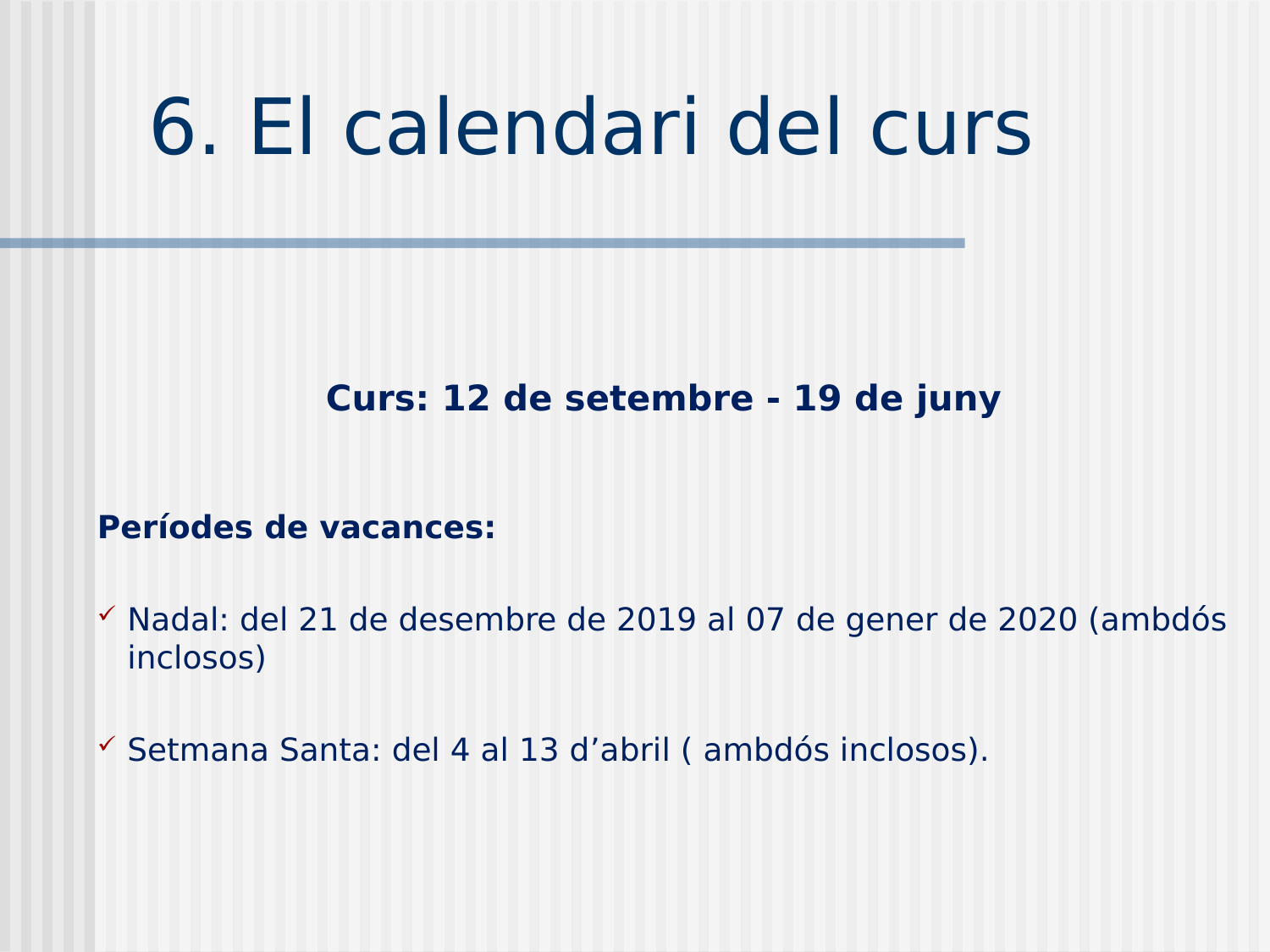

6. El calendari del curs

Curs: 12 de setembre - 19 de juny

Períodes de vacances:

Nadal: del 21 de desembre de 2019 al 07 de gener de 2020 (ambdós inclosos)

Setmana Santa: del 4 al 13 d’abril ( ambdós inclosos).